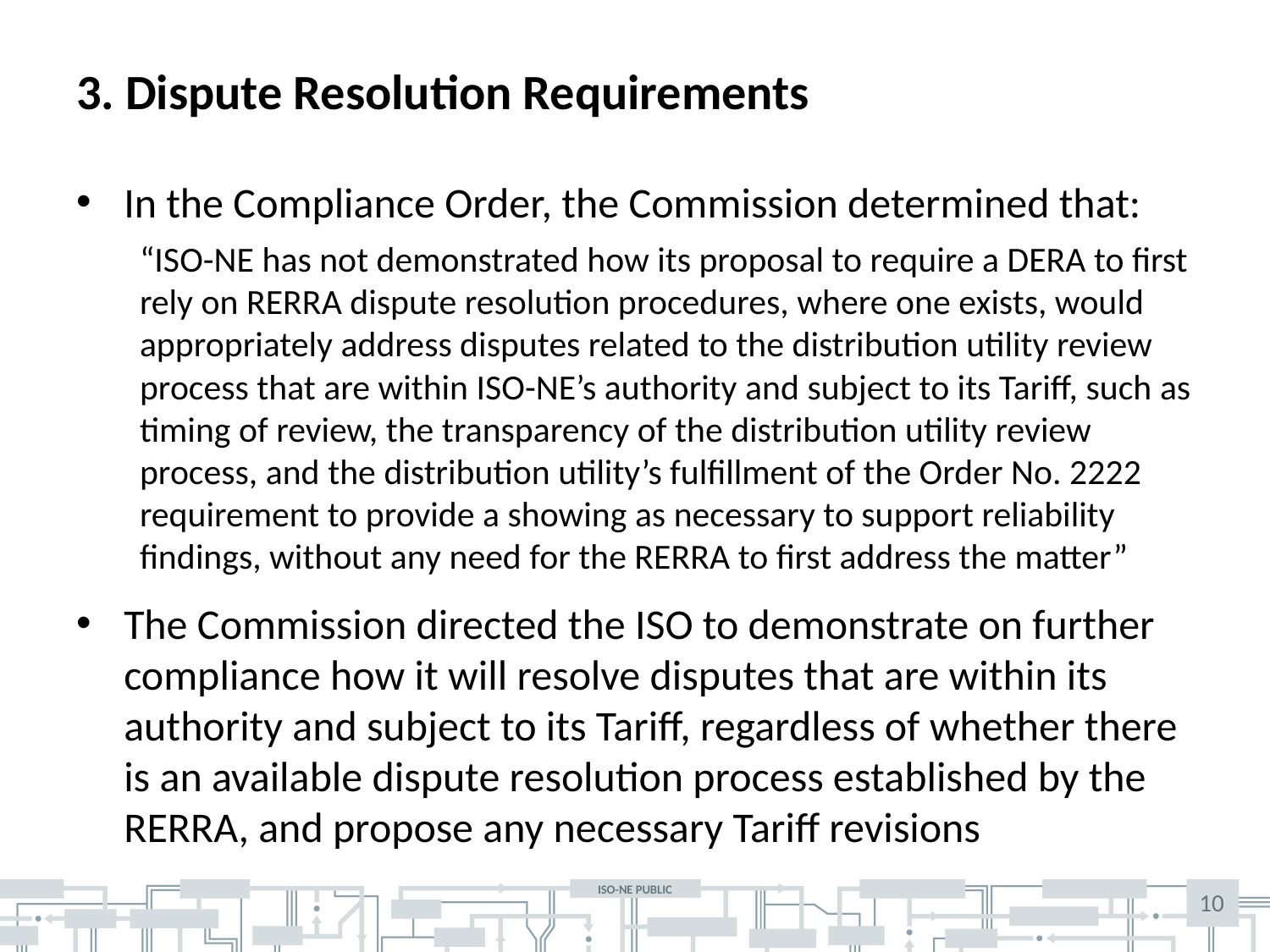

# 3. Dispute Resolution Requirements
In the Compliance Order, the Commission determined that:
“ISO-NE has not demonstrated how its proposal to require a DERA to first rely on RERRA dispute resolution procedures, where one exists, would appropriately address disputes related to the distribution utility review process that are within ISO-NE’s authority and subject to its Tariff, such as timing of review, the transparency of the distribution utility review process, and the distribution utility’s fulfillment of the Order No. 2222 requirement to provide a showing as necessary to support reliability findings, without any need for the RERRA to first address the matter”
The Commission directed the ISO to demonstrate on further compliance how it will resolve disputes that are within its authority and subject to its Tariff, regardless of whether there is an available dispute resolution process established by the RERRA, and propose any necessary Tariff revisions

10